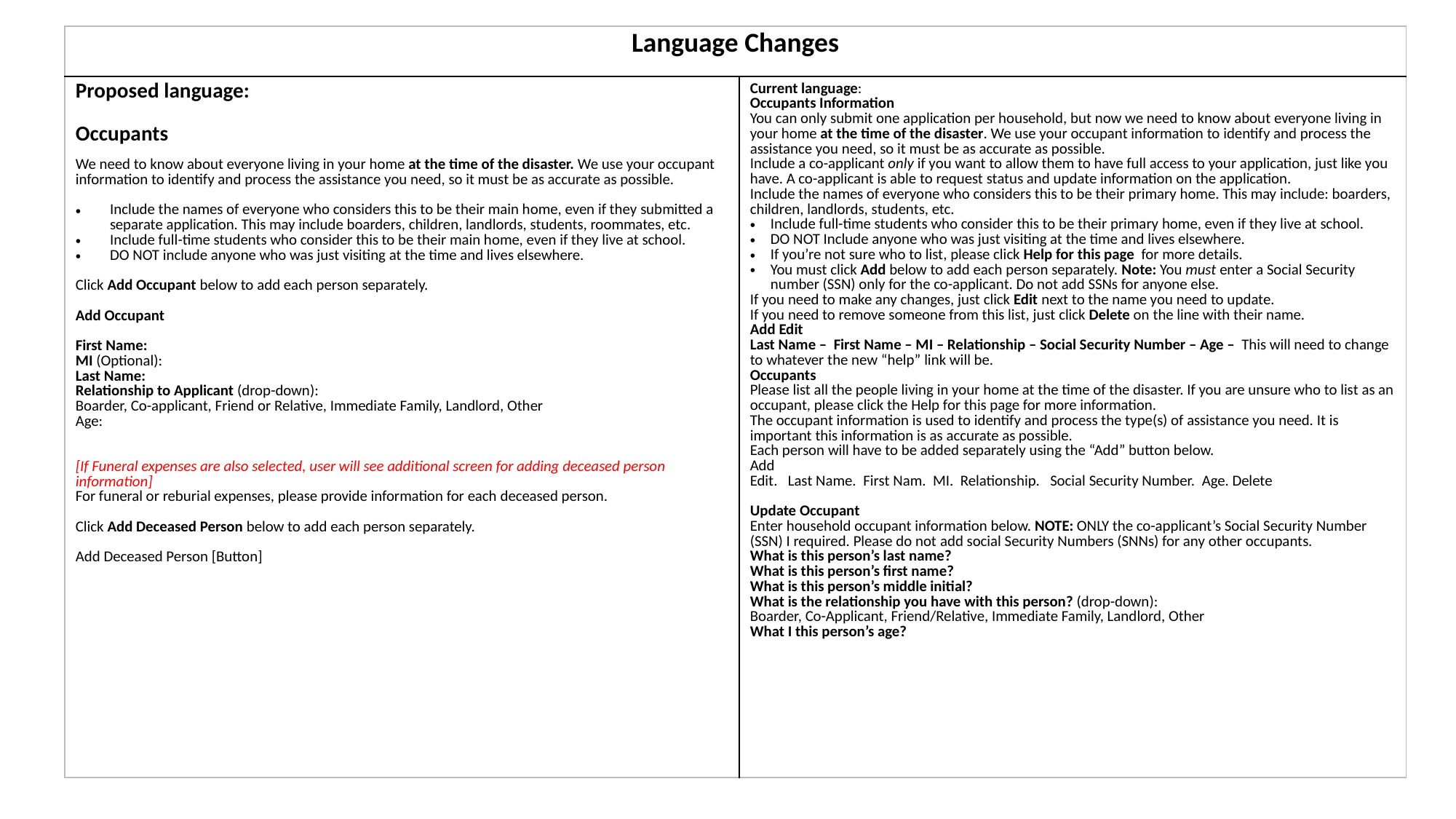

| Language Changes |  |
| --- | --- |
| Proposed language: Occupants We need to know about everyone living in your home at the time of the disaster. We use your occupant information to identify and process the assistance you need, so it must be as accurate as possible. Include the names of everyone who considers this to be their main home, even if they submitted a separate application. This may include boarders, children, landlords, students, roommates, etc. Include full-time students who consider this to be their main home, even if they live at school.  DO NOT include anyone who was just visiting at the time and lives elsewhere. Click Add Occupant below to add each person separately.  Add Occupant First Name: MI (Optional): Last Name: Relationship to Applicant (drop-down): Boarder, Co-applicant, Friend or Relative, Immediate Family, Landlord, Other Age: [If Funeral expenses are also selected, user will see additional screen for adding deceased person information] For funeral or reburial expenses, please provide information for each deceased person. Click Add Deceased Person below to add each person separately. Add Deceased Person [Button] | Current language: Occupants Information You can only submit one application per household, but now we need to know about everyone living in your home at the time of the disaster. We use your occupant information to identify and process the assistance you need, so it must be as accurate as possible.  Include a co-applicant only if you want to allow them to have full access to your application, just like you have. A co-applicant is able to request status and update information on the application. Include the names of everyone who considers this to be their primary home. This may include: boarders, children, landlords, students, etc. Include full-time students who consider this to be their primary home, even if they live at school.  DO NOT Include anyone who was just visiting at the time and lives elsewhere. If you’re not sure who to list, please click Help for this page  for more details.  You must click Add below to add each person separately. Note: You must enter a Social Security number (SSN) only for the co-applicant. Do not add SSNs for anyone else.  If you need to make any changes, just click Edit next to the name you need to update. If you need to remove someone from this list, just click Delete on the line with their name.  Add Edit Last Name –  First Name – MI – Relationship – Social Security Number – Age –  This will need to change to whatever the new “help” link will be. Occupants Please list all the people living in your home at the time of the disaster. If you are unsure who to list as an occupant, please click the Help for this page for more information.  The occupant information is used to identify and process the type(s) of assistance you need. It is important this information is as accurate as possible.  Each person will have to be added separately using the “Add” button below.  Add Edit.   Last Name.  First Nam.  MI.  Relationship.   Social Security Number.  Age. Delete Update Occupant Enter household occupant information below. NOTE: ONLY the co-applicant’s Social Security Number (SSN) I required. Please do not add social Security Numbers (SNNs) for any other occupants.  What is this person’s last name? What is this person’s first name? What is this person’s middle initial? What is the relationship you have with this person? (drop-down): Boarder, Co-Applicant, Friend/Relative, Immediate Family, Landlord, Other What I this person’s age? |